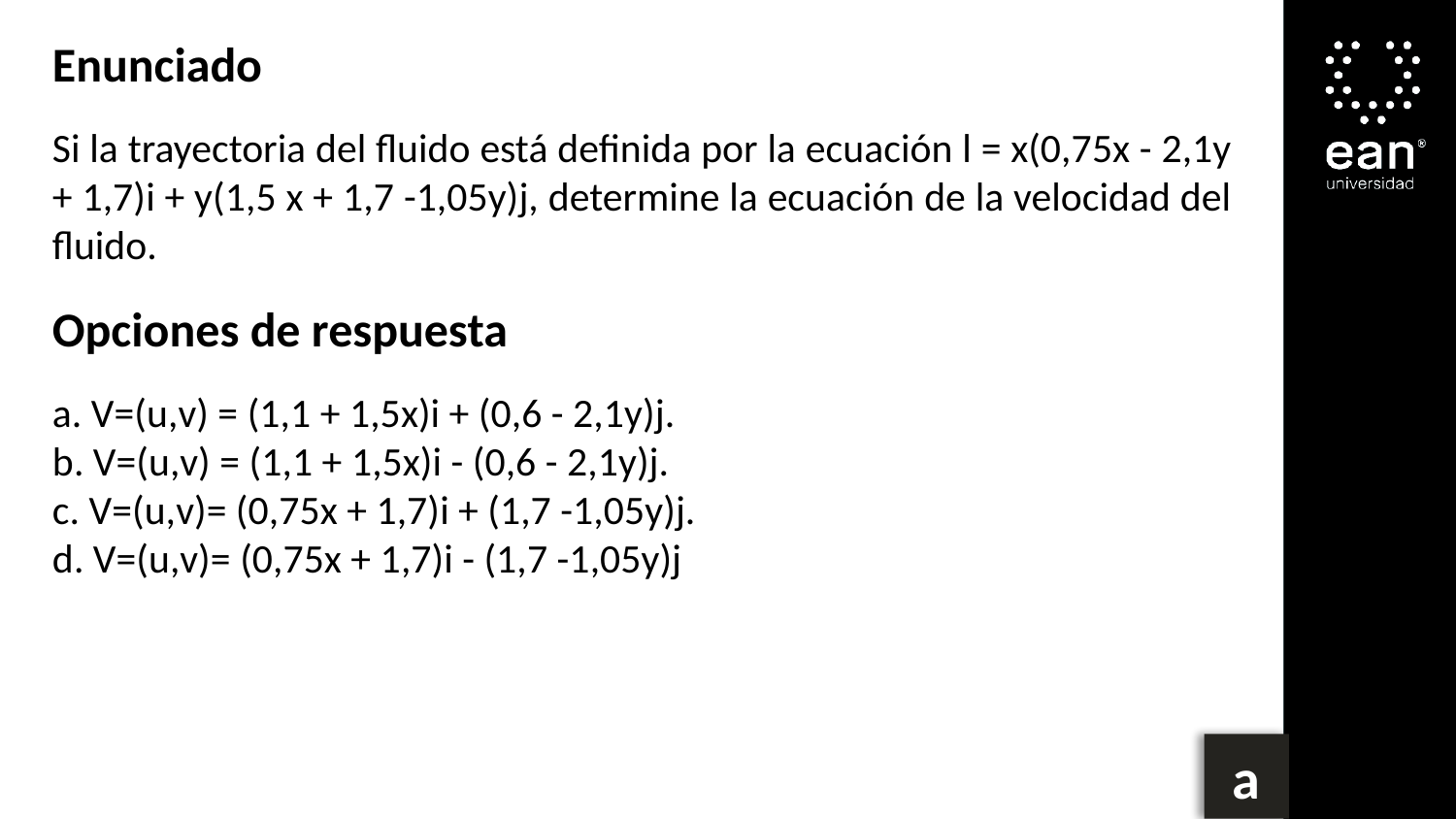

Enunciado
Si la trayectoria del fluido está definida por la ecuación l = x(0,75x - 2,1y + 1,7)i + y(1,5 x + 1,7 -1,05y)j, determine la ecuación de la velocidad del fluido.
Opciones de respuesta
a. V=(u,v) = (1,1 + 1,5x)i + (0,6 - 2,1y)j.
b. V=(u,v) = (1,1 + 1,5x)i - (0,6 - 2,1y)j.
c. V=(u,v)= (0,75x + 1,7)i + (1,7 -1,05y)j.
d. V=(u,v)= (0,75x + 1,7)i - (1,7 -1,05y)j
a